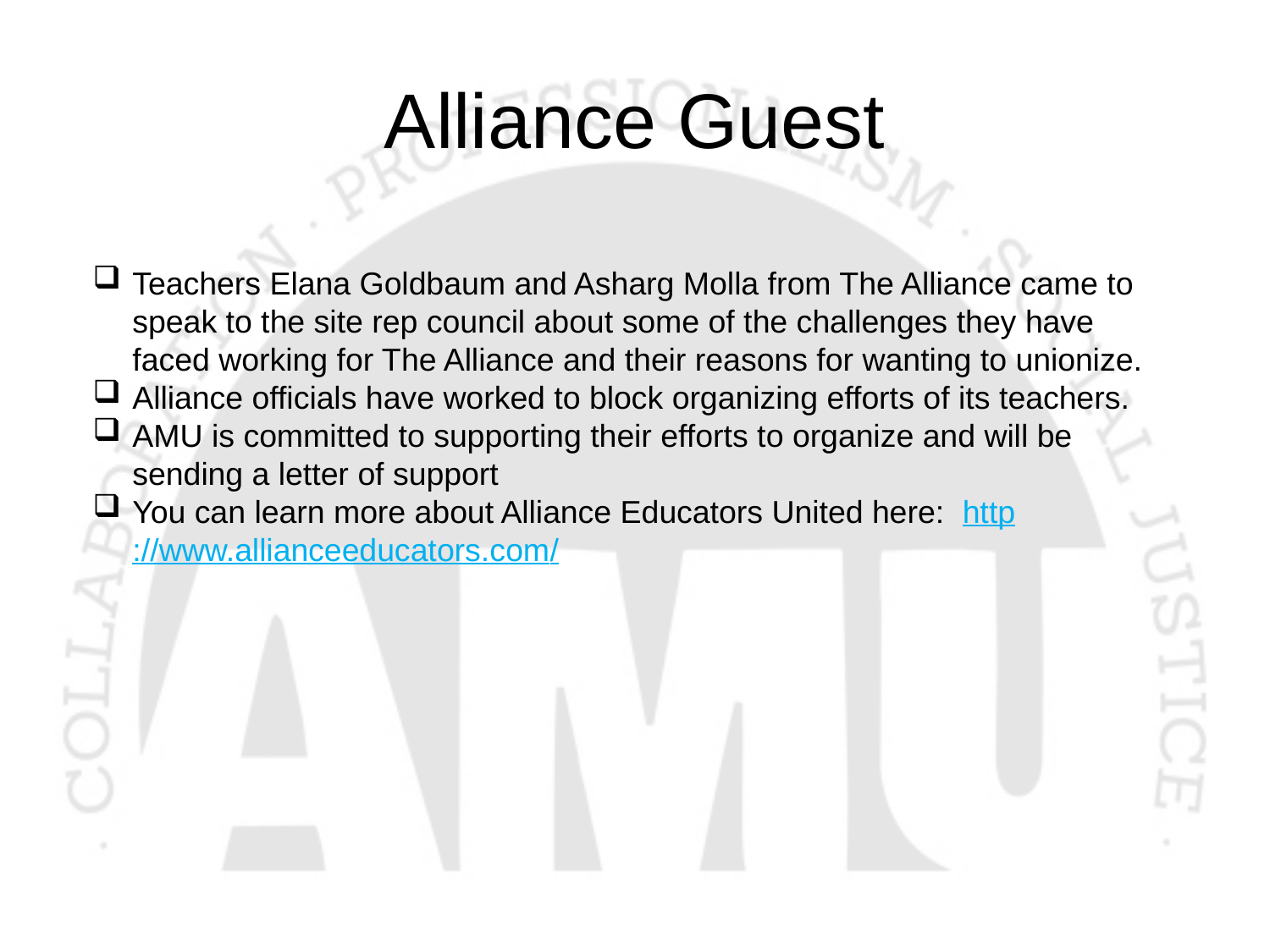

# Alliance Guest
Teachers Elana Goldbaum and Asharg Molla from The Alliance came to speak to the site rep council about some of the challenges they have faced working for The Alliance and their reasons for wanting to unionize.
Alliance officials have worked to block organizing efforts of its teachers.
AMU is committed to supporting their efforts to organize and will be sending a letter of support
You can learn more about Alliance Educators United here:  http://www.allianceeducators.com/